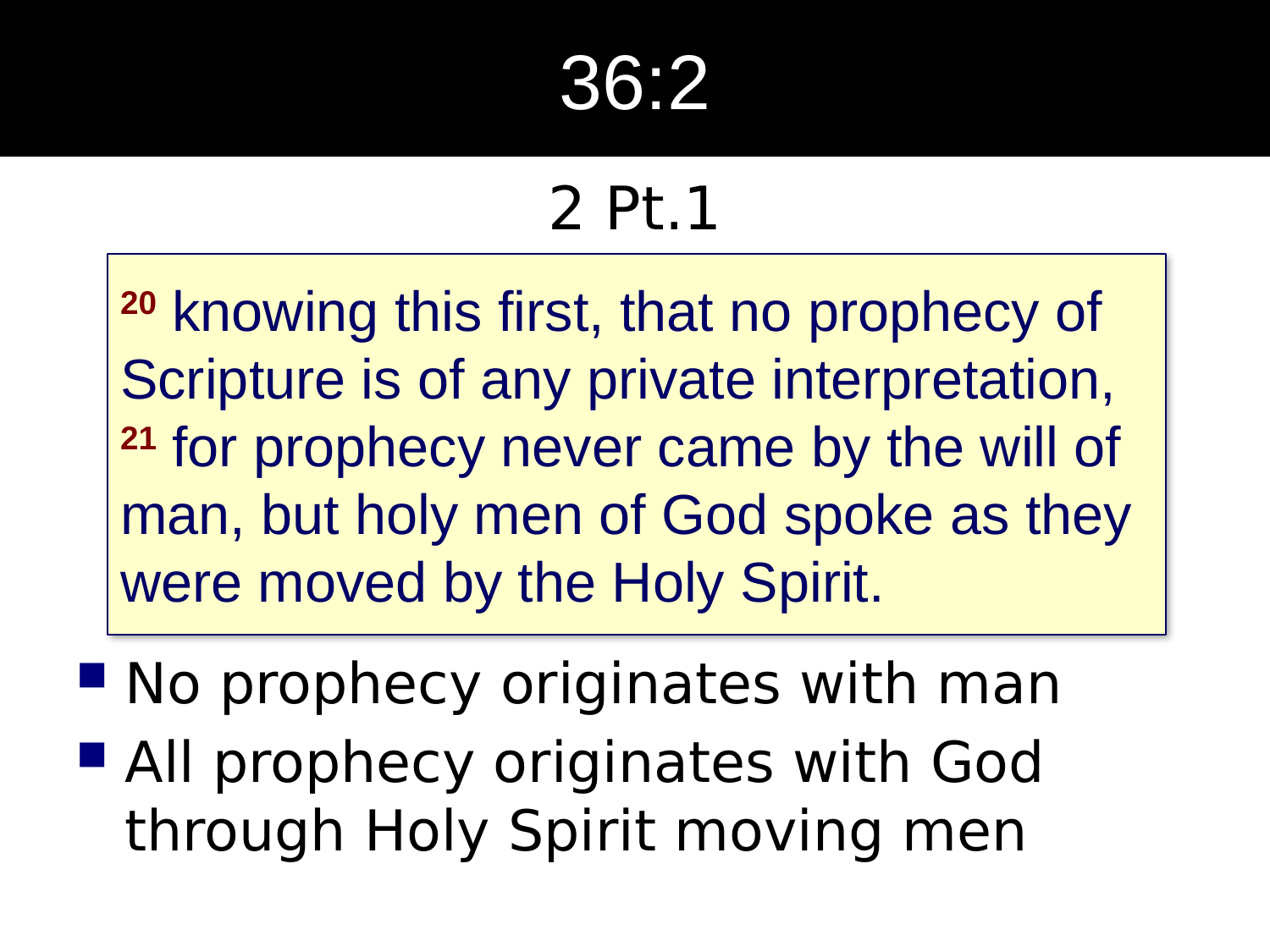

# 36:2
2 Pt.1

No prophecy originates with man
All prophecy originates with God through Holy Spirit moving men
20 knowing this first, that no prophecy of Scripture is of any private interpretation, 21 for prophecy never came by the will of man, but holy men of God spoke as they were moved by the Holy Spirit.